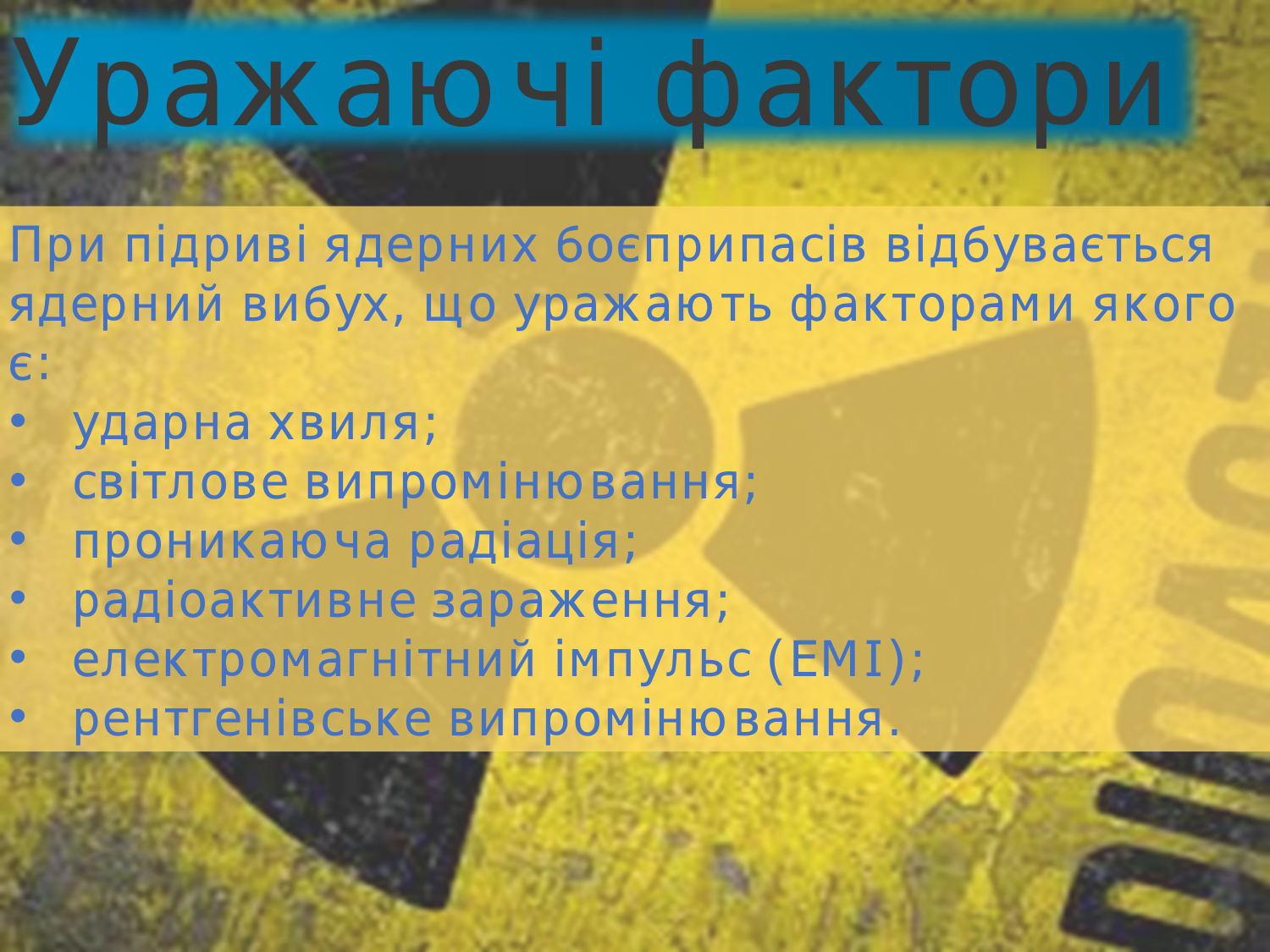

Уражаючі фактори
При підриві ядерних боєприпасів відбувається ядерний вибух, що уражають факторами якого є:
ударна хвиля;
світлове випромінювання;
проникаюча радіація;
радіоактивне зараження;
електромагнітний імпульс (ЕМІ);
рентгенівське випромінювання.